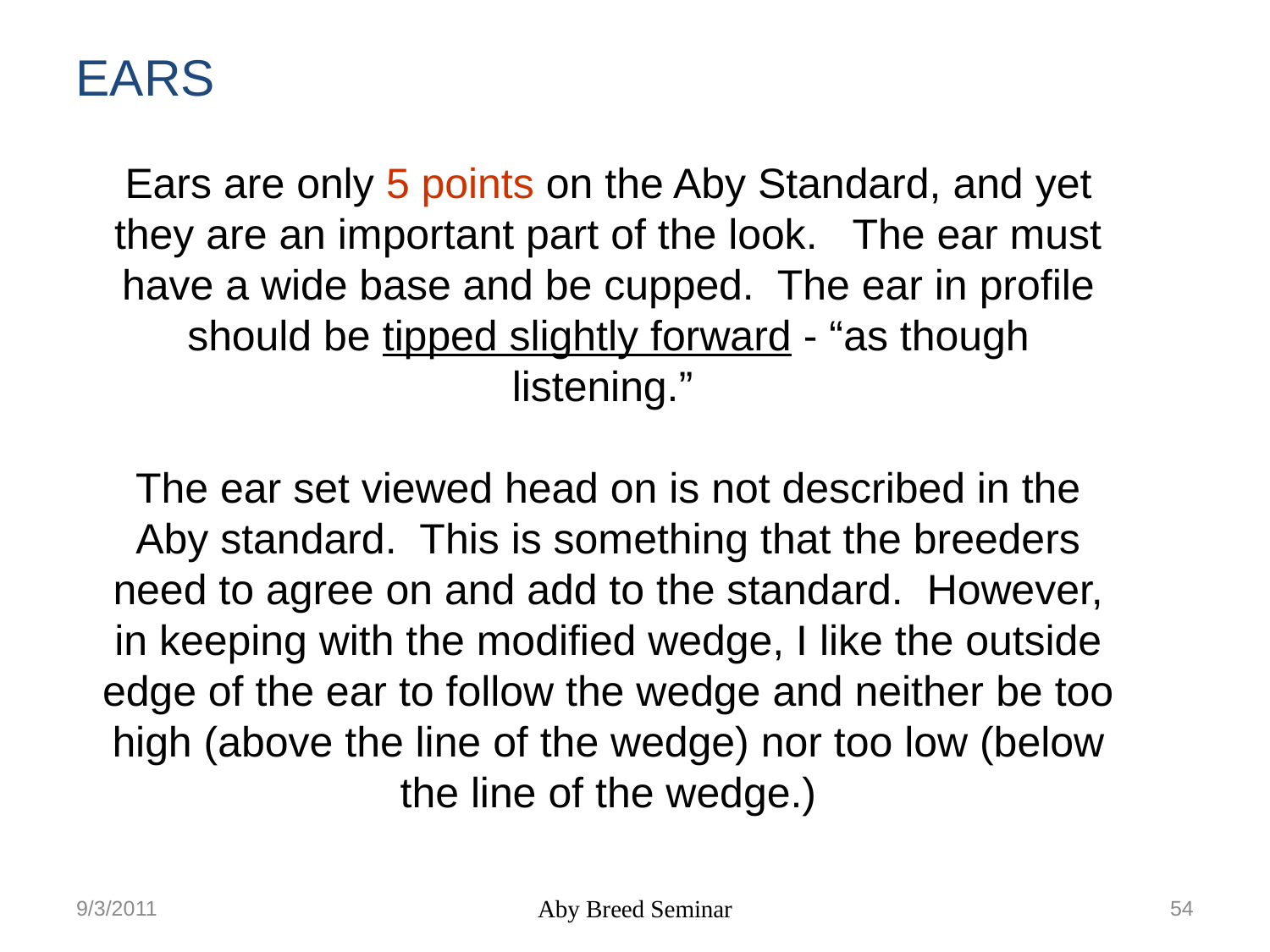

EARS
# Ears are only 5 points on the Aby Standard, and yet they are an important part of the look.   The ear must have a wide base and be cupped.  The ear in profile should be tipped slightly forward - “as though listening.” The ear set viewed head on is not described in the Aby standard.  This is something that the breeders need to agree on and add to the standard.  However, in keeping with the modified wedge, I like the outside edge of the ear to follow the wedge and neither be too high (above the line of the wedge) nor too low (below the line of the wedge.)
9/3/2011
Aby Breed Seminar
54